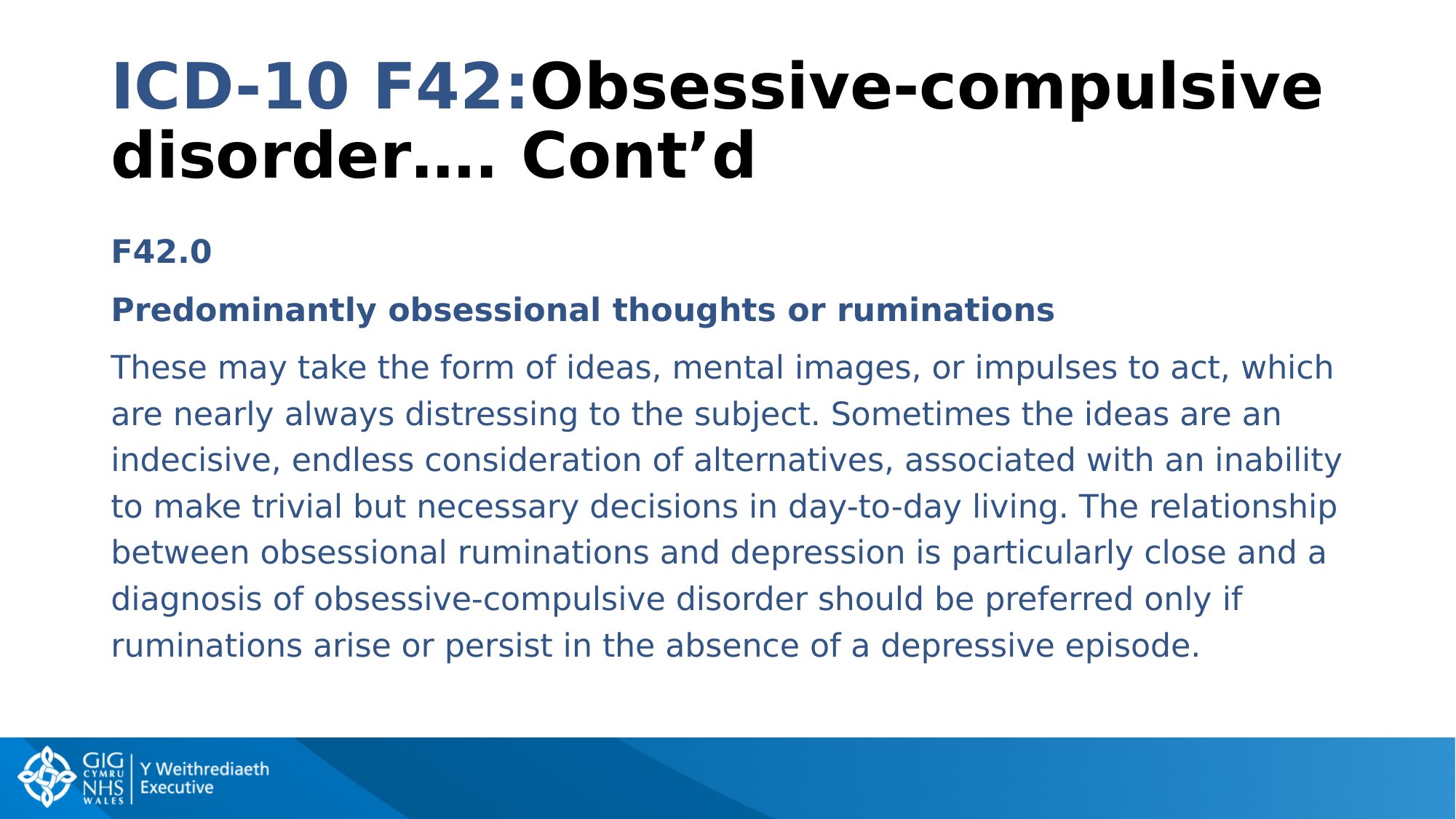

# ICD-10 F42:Obsessive-compulsive disorder…. Cont’d
F42.0
Predominantly obsessional thoughts or ruminations
These may take the form of ideas, mental images, or impulses to act, which are nearly always distressing to the subject. Sometimes the ideas are an indecisive, endless consideration of alternatives, associated with an inability to make trivial but necessary decisions in day-to-day living. The relationship between obsessional ruminations and depression is particularly close and a diagnosis of obsessive-compulsive disorder should be preferred only if ruminations arise or persist in the absence of a depressive episode.